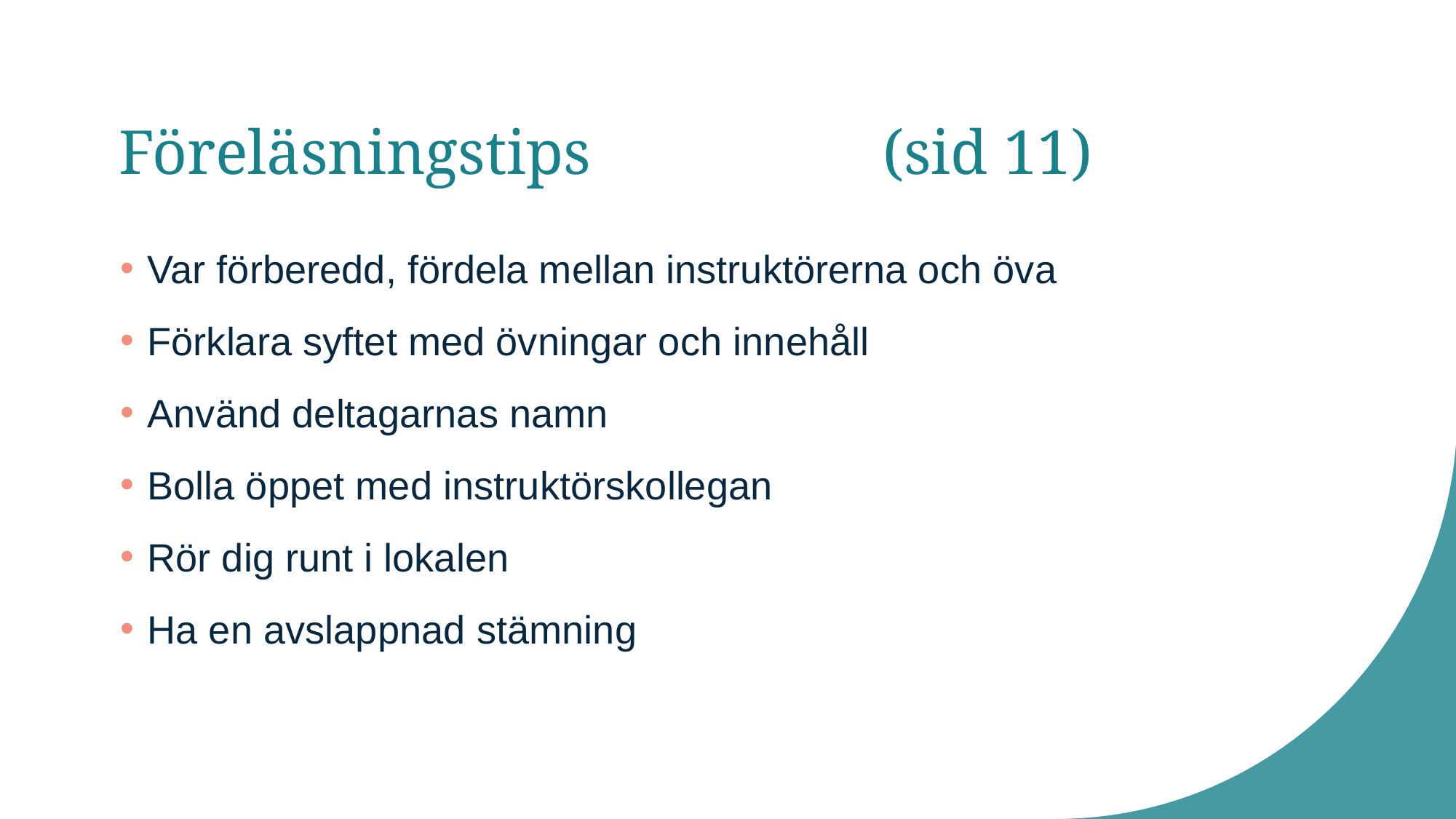

# Föreläsningstips			(sid 11)
Var förberedd, fördela mellan instruktörerna och öva
Förklara syftet med övningar och innehåll
Använd deltagarnas namn
Bolla öppet med instruktörskollegan
Rör dig runt i lokalen
Ha en avslappnad stämning